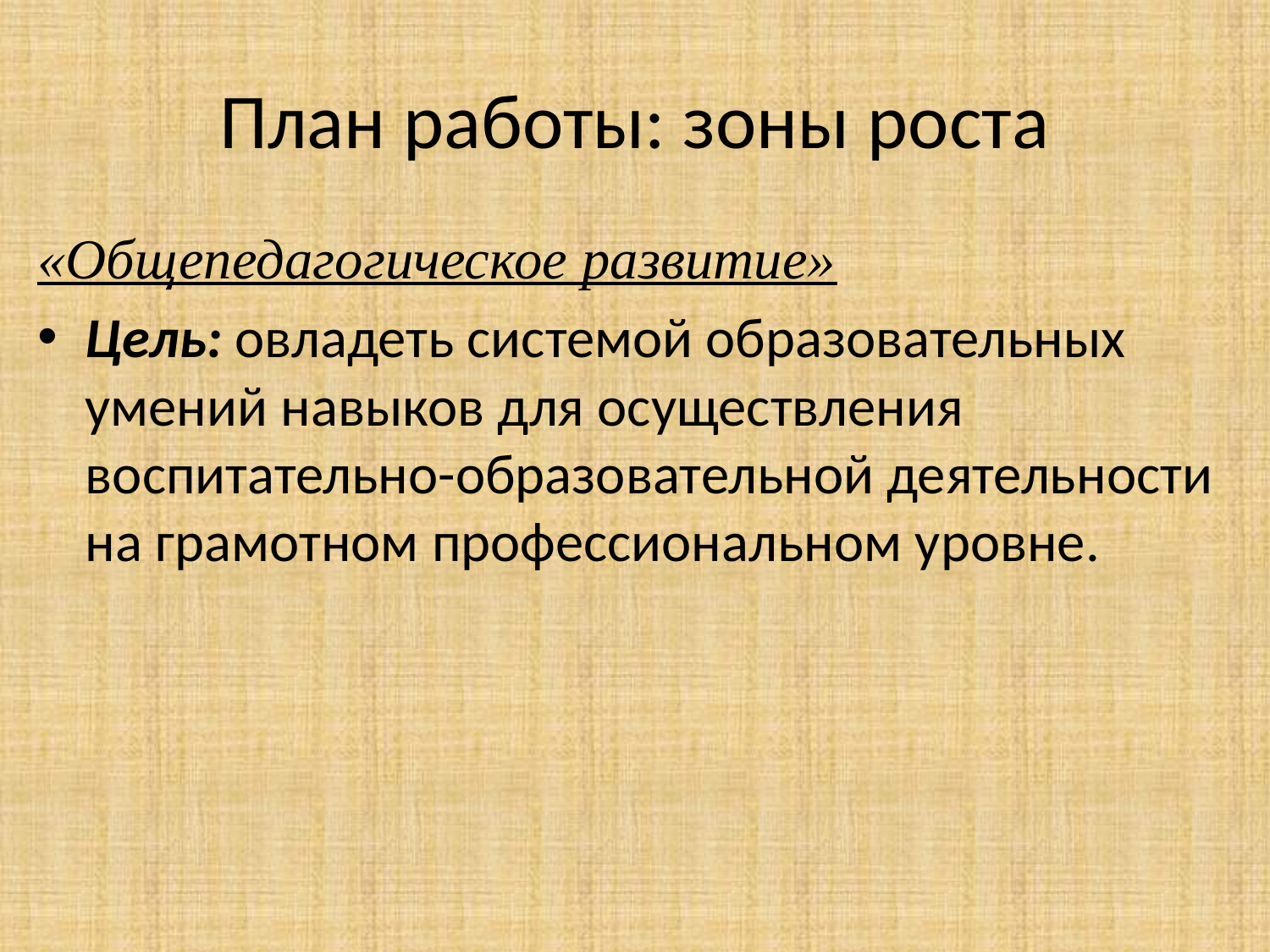

# План работы: зоны роста
«Общепедагогическое развитие»
Цель: овладеть системой образовательных умений навыков для осуществления воспитательно-образовательной деятельности на грамотном профессиональном уровне.